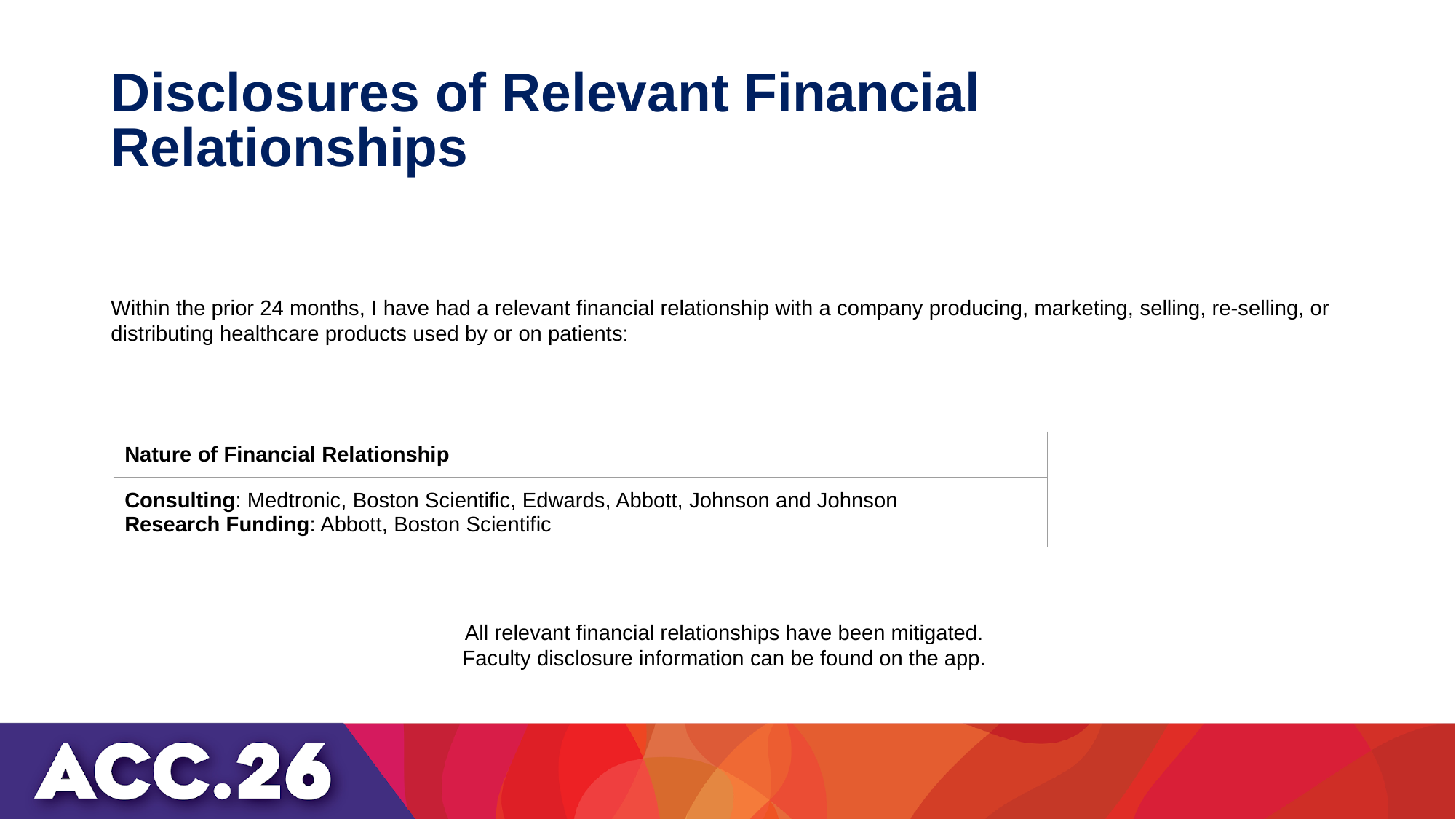

# Disclosures of Relevant Financial Relationships

Within the prior 24 months, I have had a relevant financial relationship with a company producing, marketing, selling, re-selling, or distributing healthcare products used by or on patients:
| Nature of Financial Relationship |
| --- |
| Consulting: Medtronic, Boston Scientific, Edwards, Abbott, Johnson and Johnson Research Funding: Abbott, Boston Scientific |
All relevant financial relationships have been mitigated.
Faculty disclosure information can be found on the app.